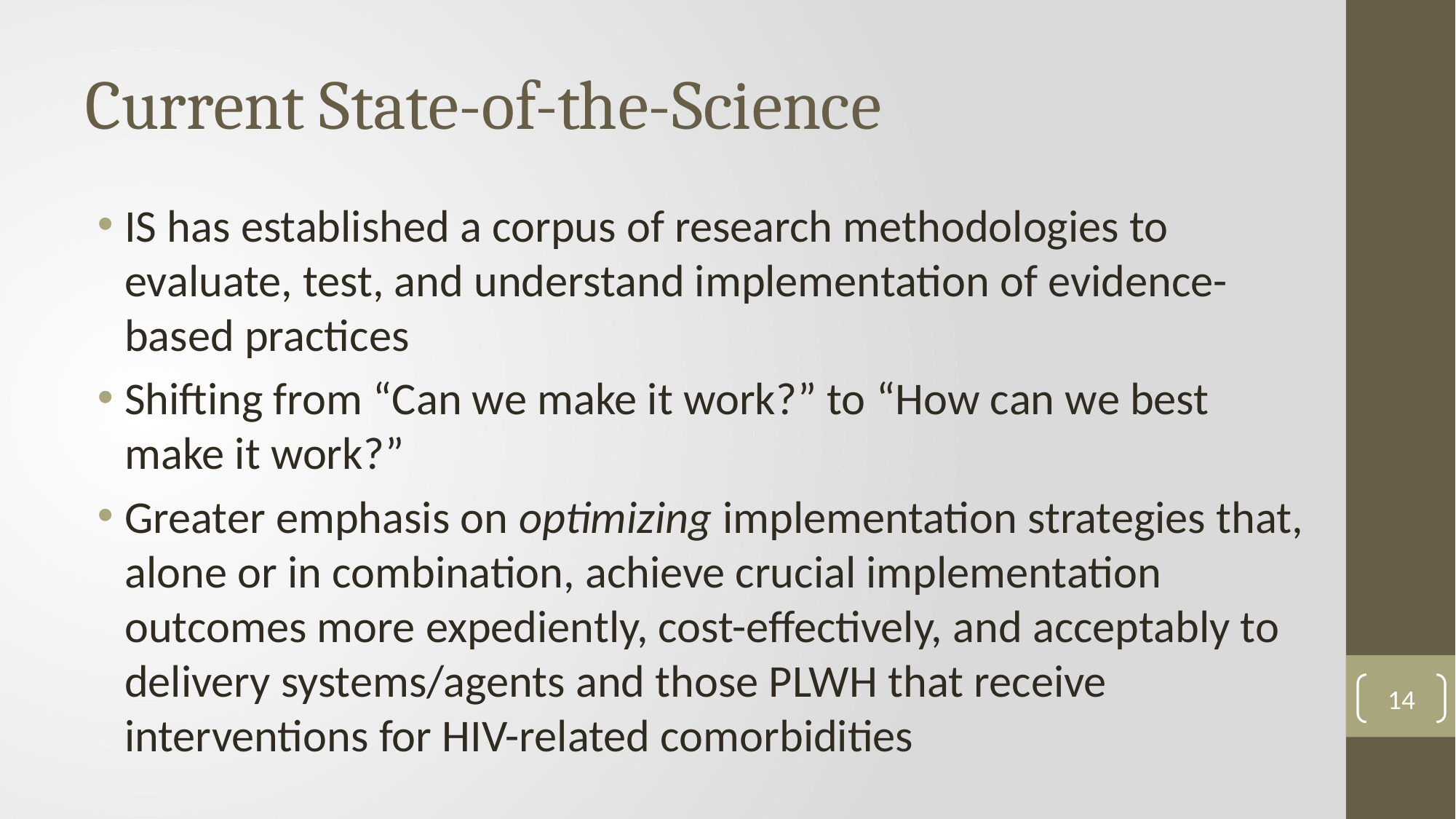

# Current State-of-the-Science
IS has established a corpus of research methodologies to evaluate, test, and understand implementation of evidence-based practices
Shifting from “Can we make it work?” to “How can we best make it work?”
Greater emphasis on optimizing implementation strategies that, alone or in combination, achieve crucial implementation outcomes more expediently, cost-effectively, and acceptably to delivery systems/agents and those PLWH that receive interventions for HIV-related comorbidities
14